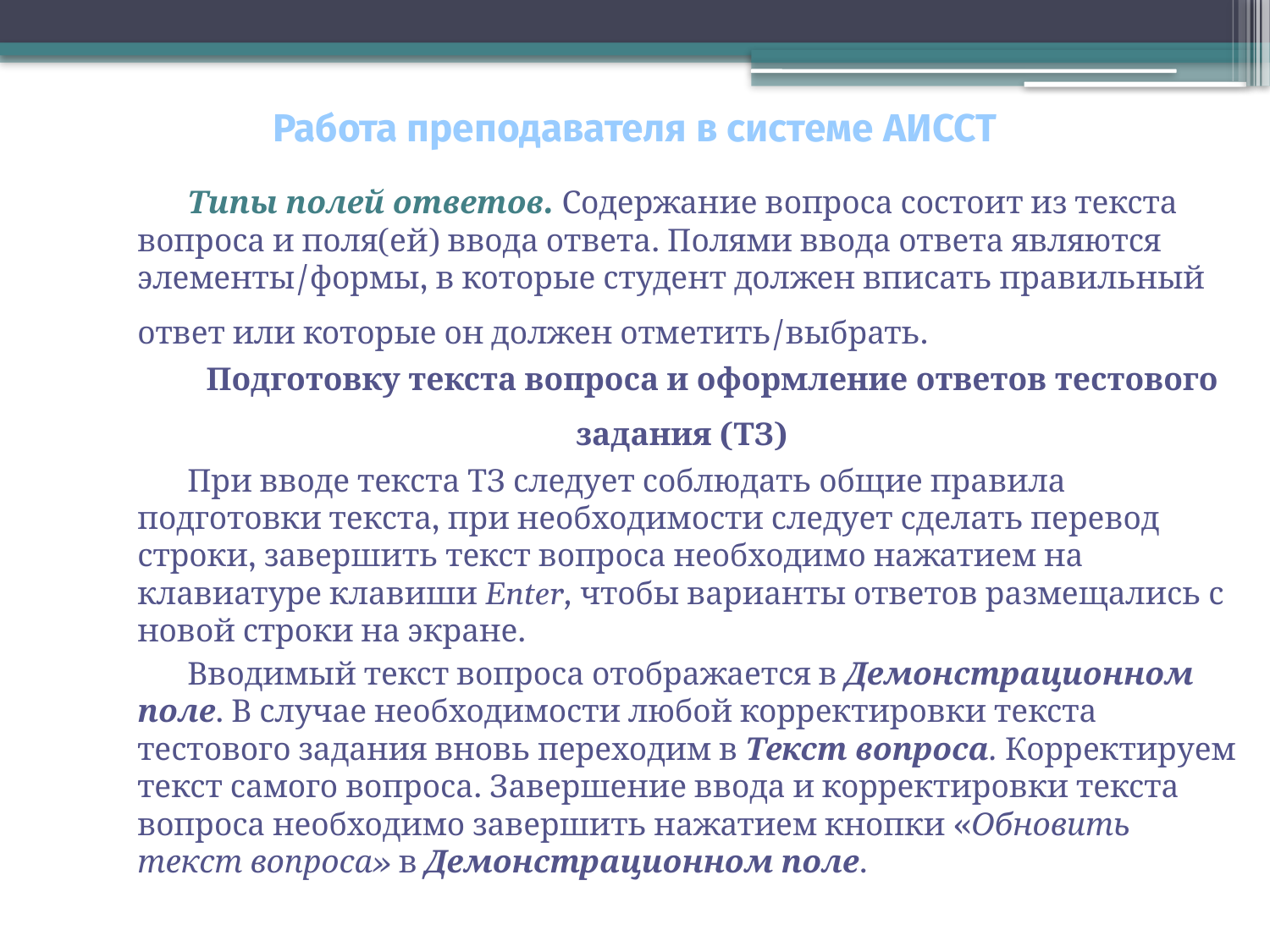

# Работа преподавателя в системе АИССТ
Типы полей ответов. Содержание вопроса состоит из текста вопроса и поля(ей) ввода ответа. Полями ввода ответа являются элементы/формы, в которые студент должен вписать правильный ответ или которые он должен отметить/выбрать.
Подготовку текста вопроса и оформление ответов тестового задания (ТЗ)
При вводе текста ТЗ следует соблюдать общие правила подготовки текста, при необходимости следует сделать перевод строки, завершить текст вопроса необходимо нажатием на клавиатуре клавиши Enter, чтобы варианты ответов размещались с новой строки на экране.
Вводимый текст вопроса отображается в Демонстрационном поле. В случае необходимости любой корректировки текста тестового задания вновь переходим в Текст вопроса. Корректируем текст самого вопроса. Завершение ввода и корректировки текста вопроса необходимо завершить нажатием кнопки «Обновить текст вопроса» в Демонстрационном поле.